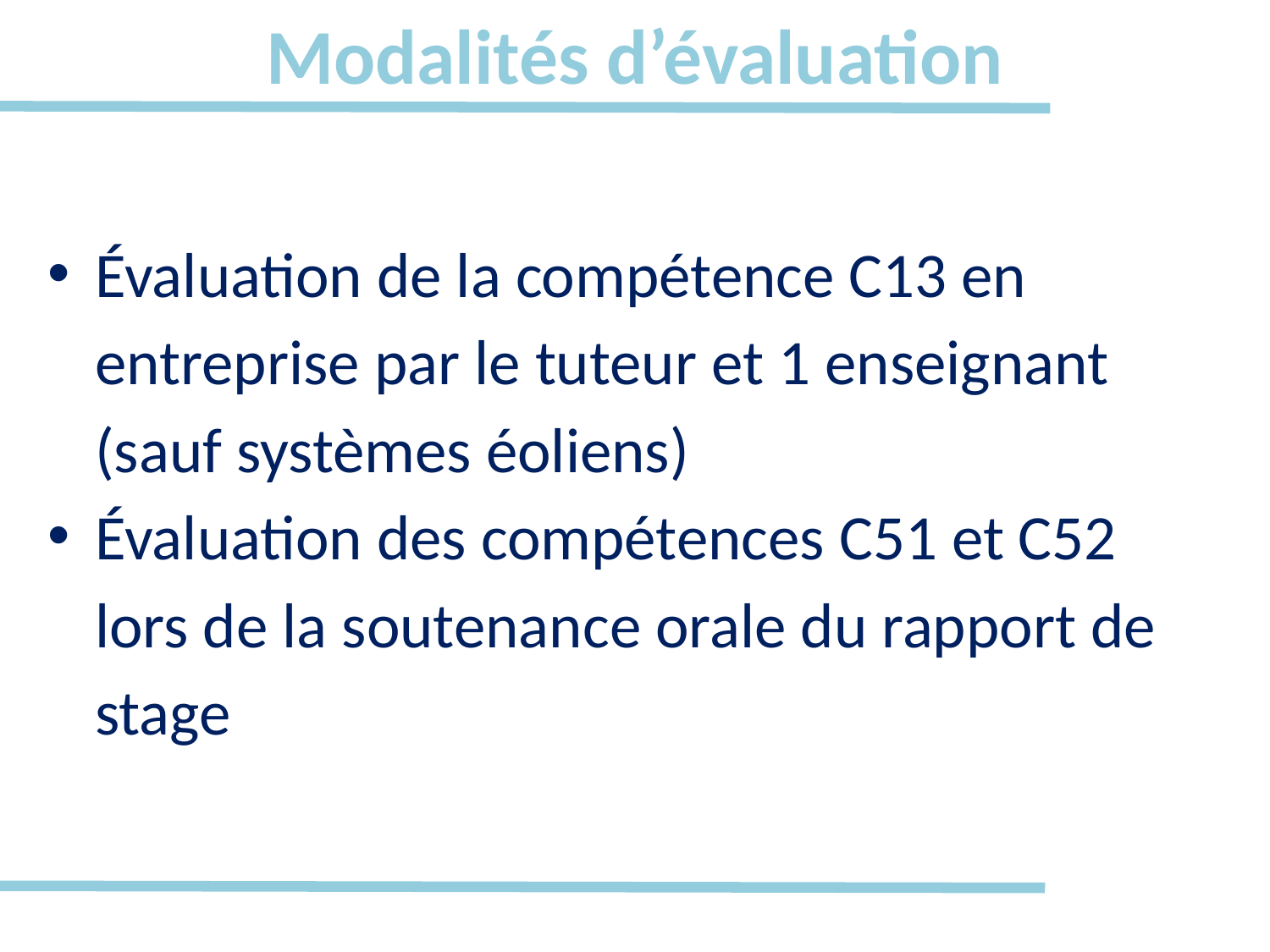

# Modalités d’évaluation
Évaluation de la compétence C13 en entreprise par le tuteur et 1 enseignant (sauf systèmes éoliens)
Évaluation des compétences C51 et C52 lors de la soutenance orale du rapport de stage